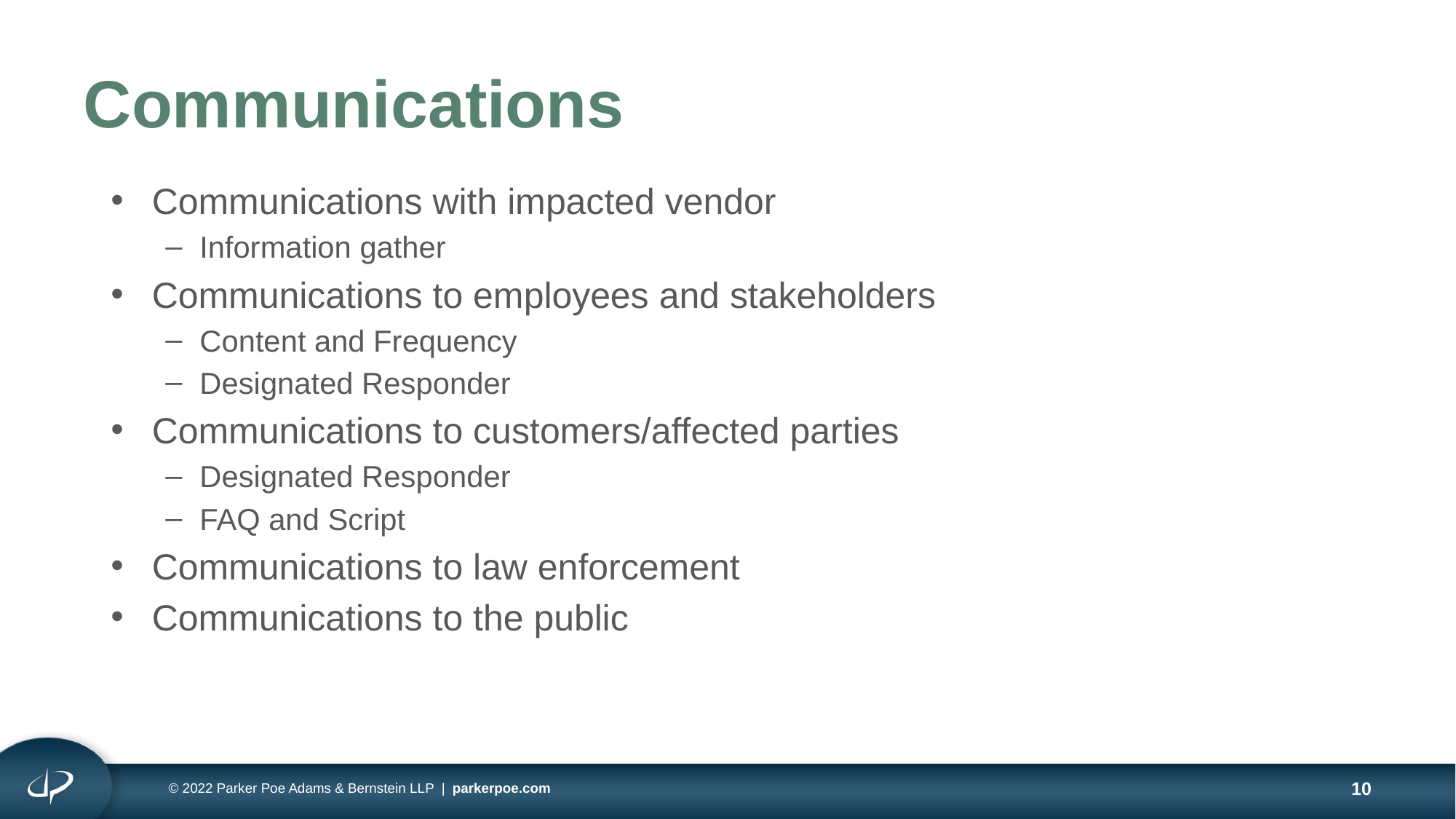

# Communications
Communications with impacted vendor
Information gather
Communications to employees and stakeholders
Content and Frequency
Designated Responder
Communications to customers/affected parties
Designated Responder
FAQ and Script
Communications to law enforcement
Communications to the public
© 2022 Parker Poe Adams & Bernstein LLP  |  parkerpoe.com
10